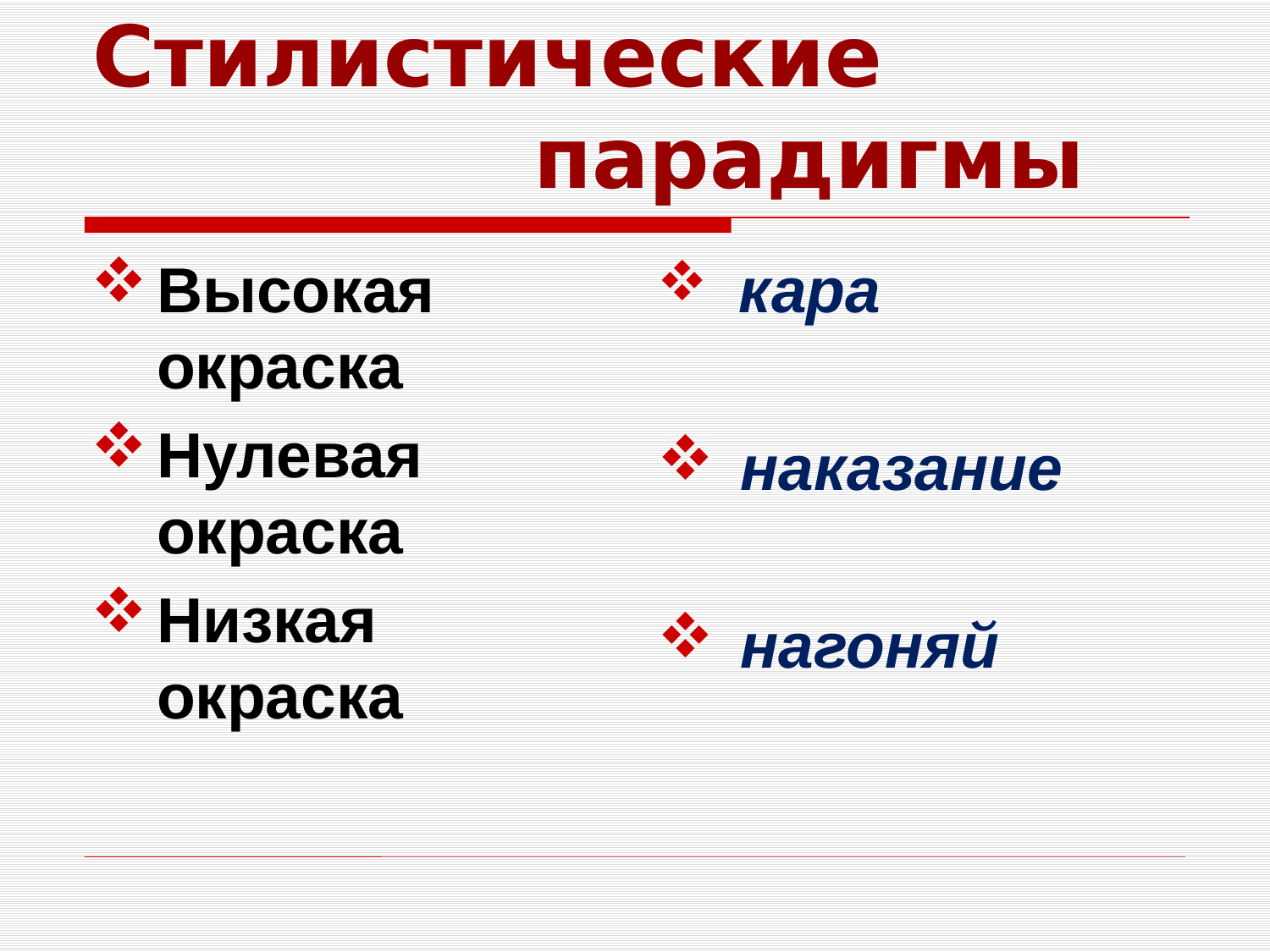

# Стилистические парадигмы
Высокая окраска
Нулевая окраска
Низкая окраска
 кара

 наказание

 нагоняй